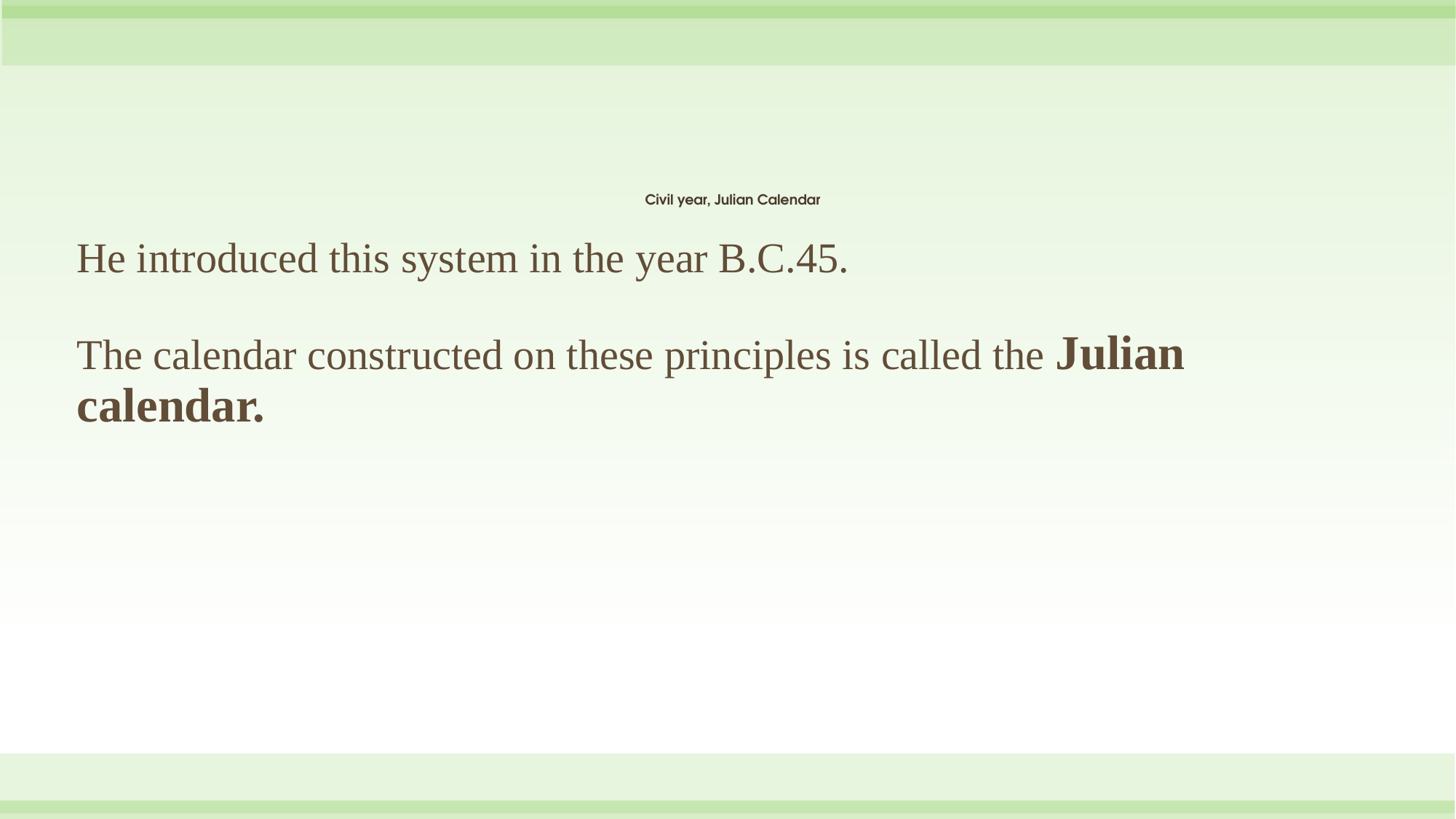

# Civil year, Julian Calendar

He introduced this system in the year B.C.45.

The calendar constructed on these principles is called the Julian calendar.